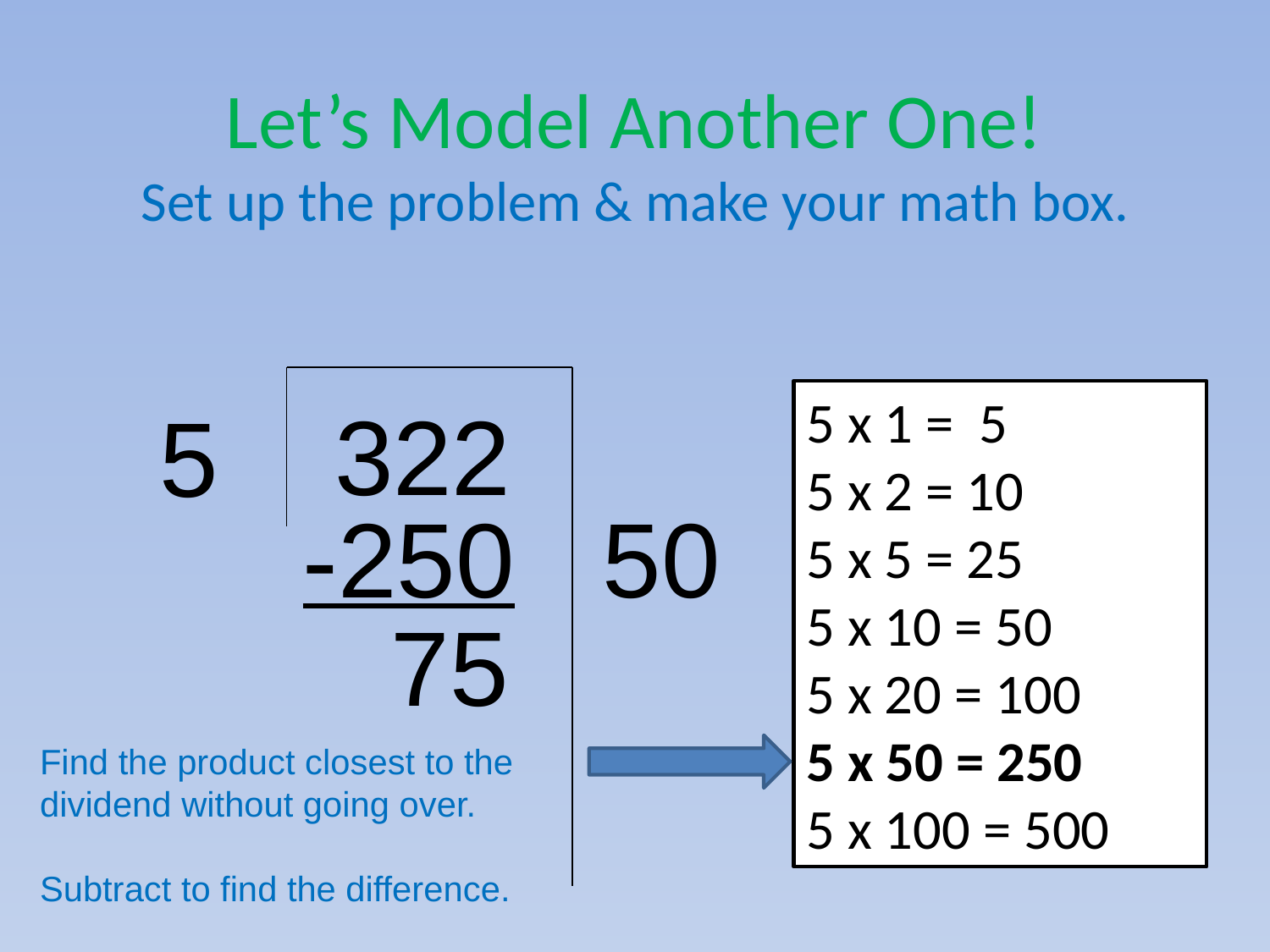

# Let’s Model Another One!
Set up the problem & make your math box.
322
5
5 x 1 =  5
5 x 2 = 10
5 x 5 = 25
5 x 10 = 50
5 x 20 = 100
5 x 50 = 250
5 x 100 = 500
-250   50
75
Find the product closest to the dividend without going over.

Subtract to find the difference.